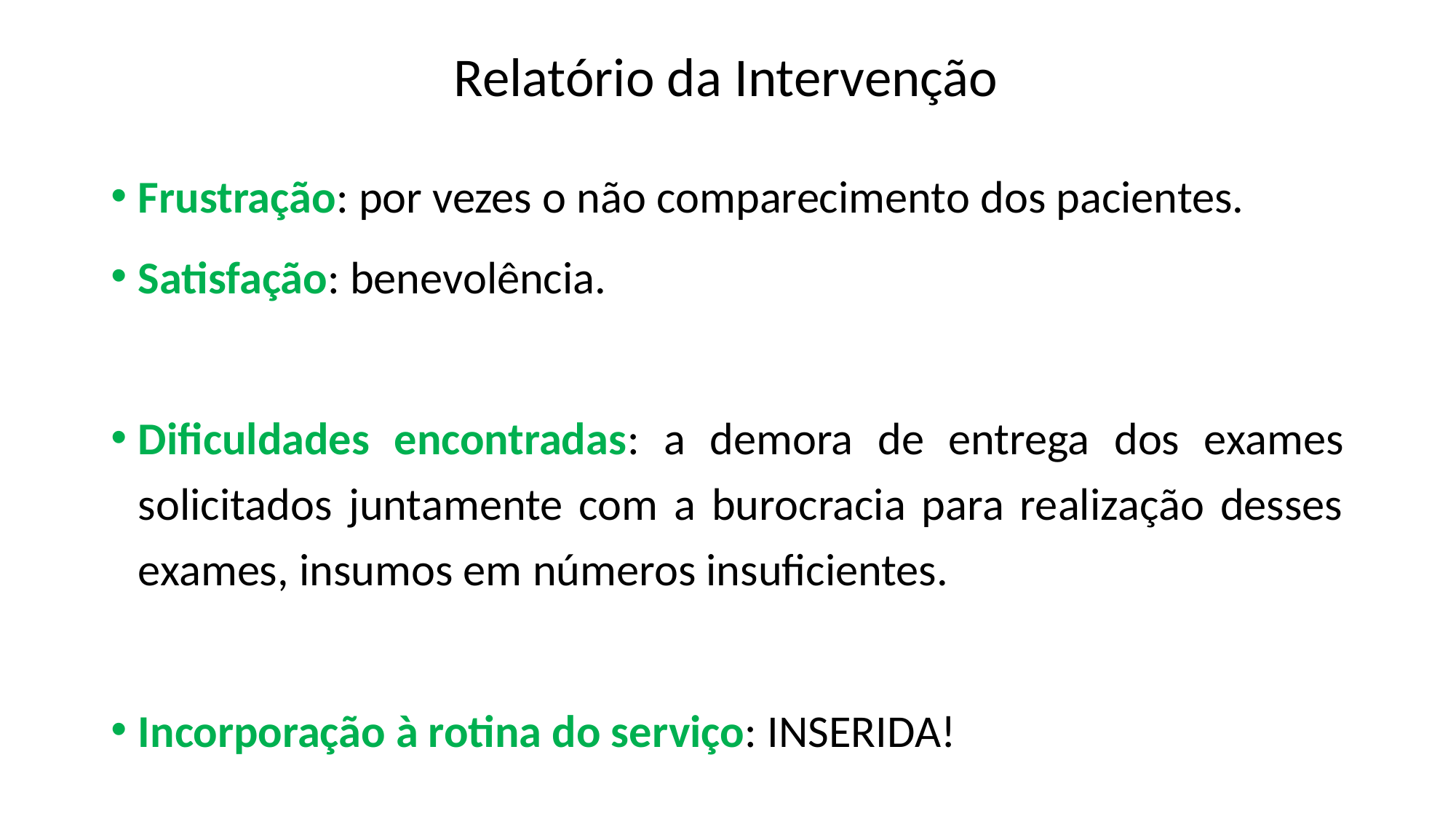

# Relatório da Intervenção
Frustração: por vezes o não comparecimento dos pacientes.
Satisfação: benevolência.

Dificuldades encontradas: a demora de entrega dos exames solicitados juntamente com a burocracia para realização desses exames, insumos em números insuficientes.

Incorporação à rotina do serviço: INSERIDA!